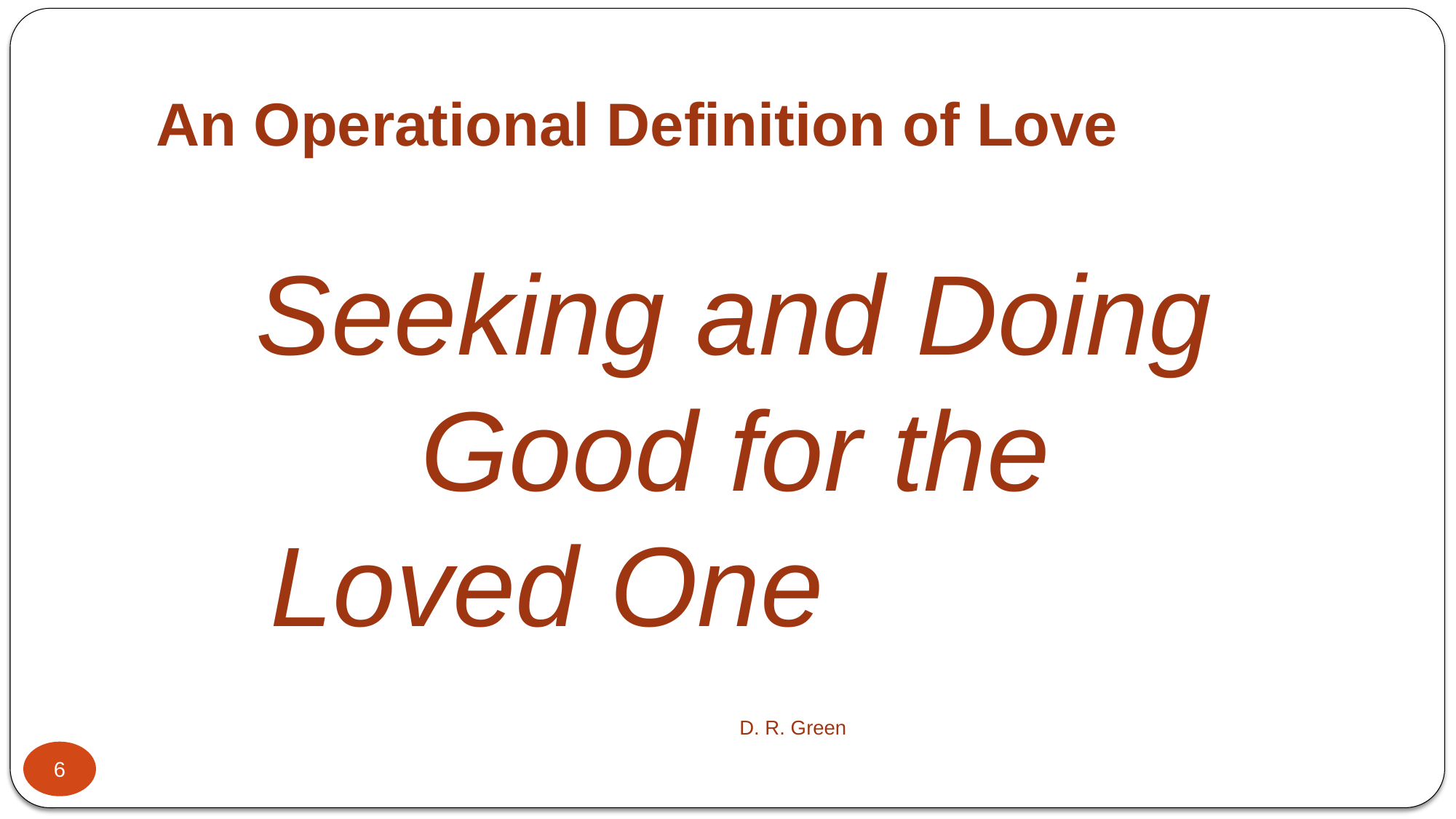

# An Operational Definition of Love
   Seeking and Doing Good for the Loved One
                       D. R. Green
6